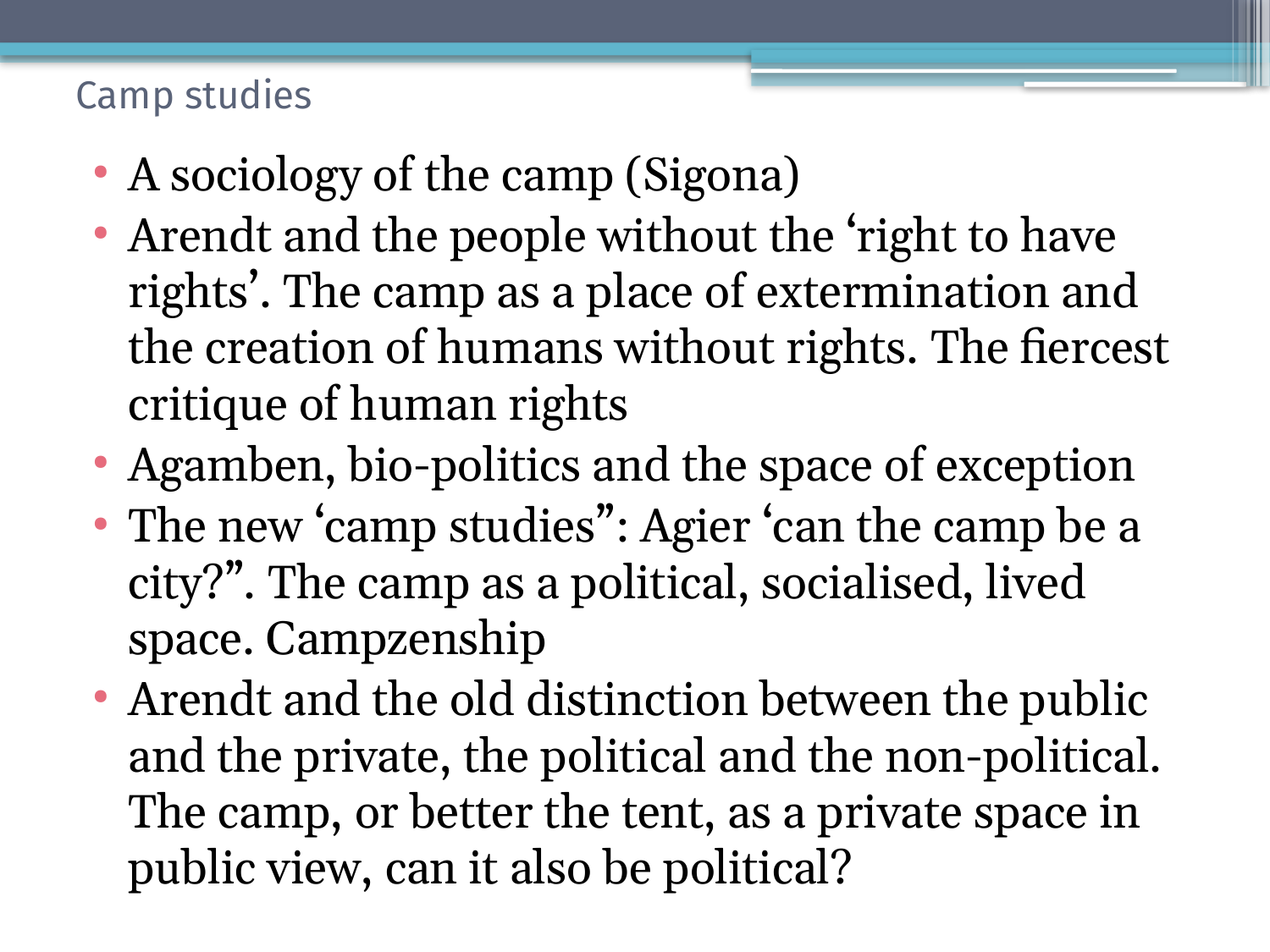

# Camp studies
A sociology of the camp (Sigona)
Arendt and the people without the ‘right to have rights’. The camp as a place of extermination and the creation of humans without rights. The fiercest critique of human rights
Agamben, bio-politics and the space of exception
The new ‘camp studies”: Agier ‘can the camp be a city?”. The camp as a political, socialised, lived space. Campzenship
Arendt and the old distinction between the public and the private, the political and the non-political. The camp, or better the tent, as a private space in public view, can it also be political?